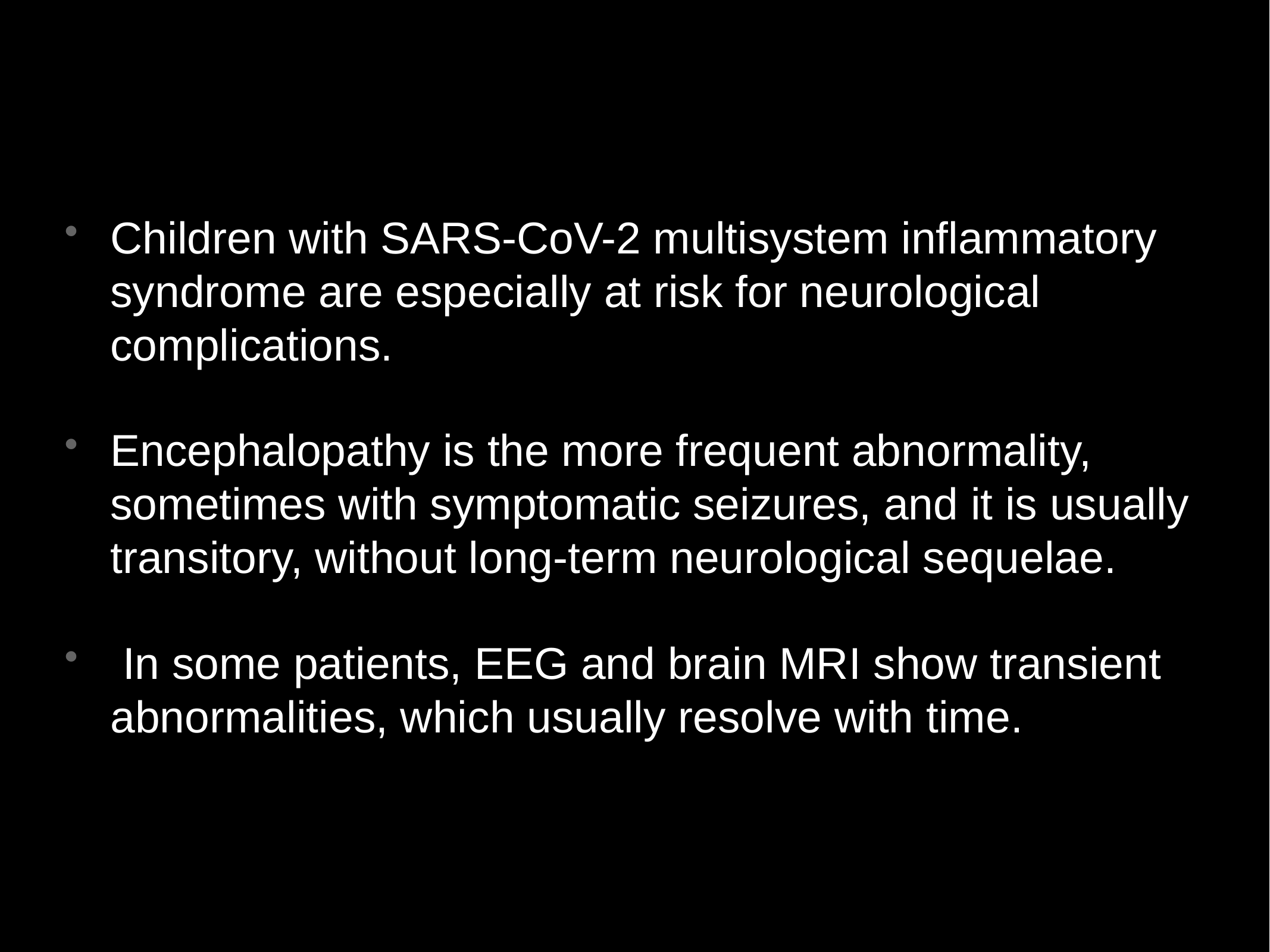

Children with SARS-CoV-2 multisystem inflammatory syndrome are especially at risk for neurological complications.
Encephalopathy is the more frequent abnormality, sometimes with symptomatic seizures, and it is usually transitory, without long-term neurological sequelae.
 In some patients, EEG and brain MRI show transient abnormalities, which usually resolve with time.